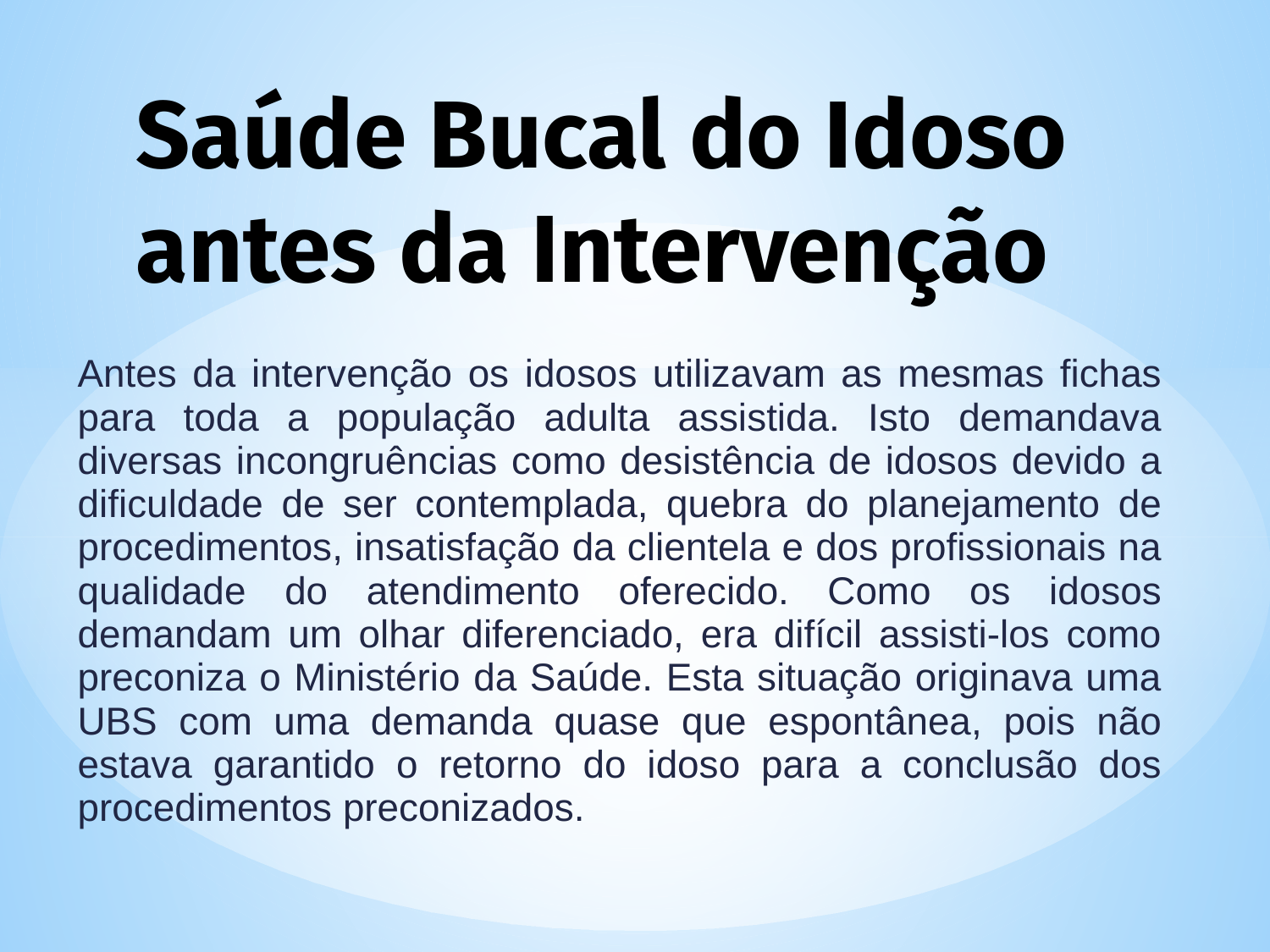

# Saúde Bucal do Idoso antes da Intervenção
Antes da intervenção os idosos utilizavam as mesmas fichas para toda a população adulta assistida. Isto demandava diversas incongruências como desistência de idosos devido a dificuldade de ser contemplada, quebra do planejamento de procedimentos, insatisfação da clientela e dos profissionais na qualidade do atendimento oferecido. Como os idosos demandam um olhar diferenciado, era difícil assisti-los como preconiza o Ministério da Saúde. Esta situação originava uma UBS com uma demanda quase que espontânea, pois não estava garantido o retorno do idoso para a conclusão dos procedimentos preconizados.